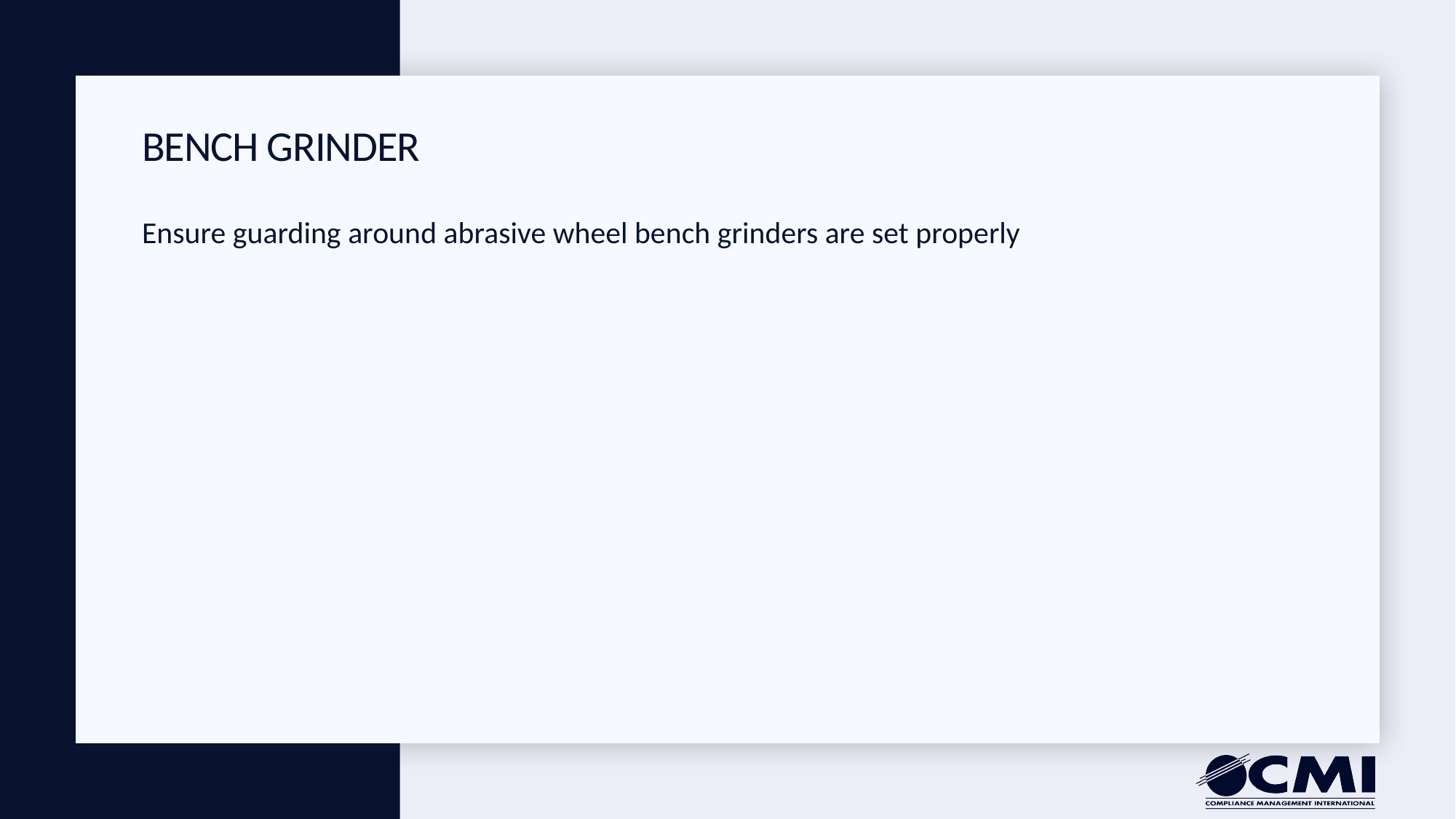

# Bench Grinder
Ensure guarding around abrasive wheel bench grinders are set properly